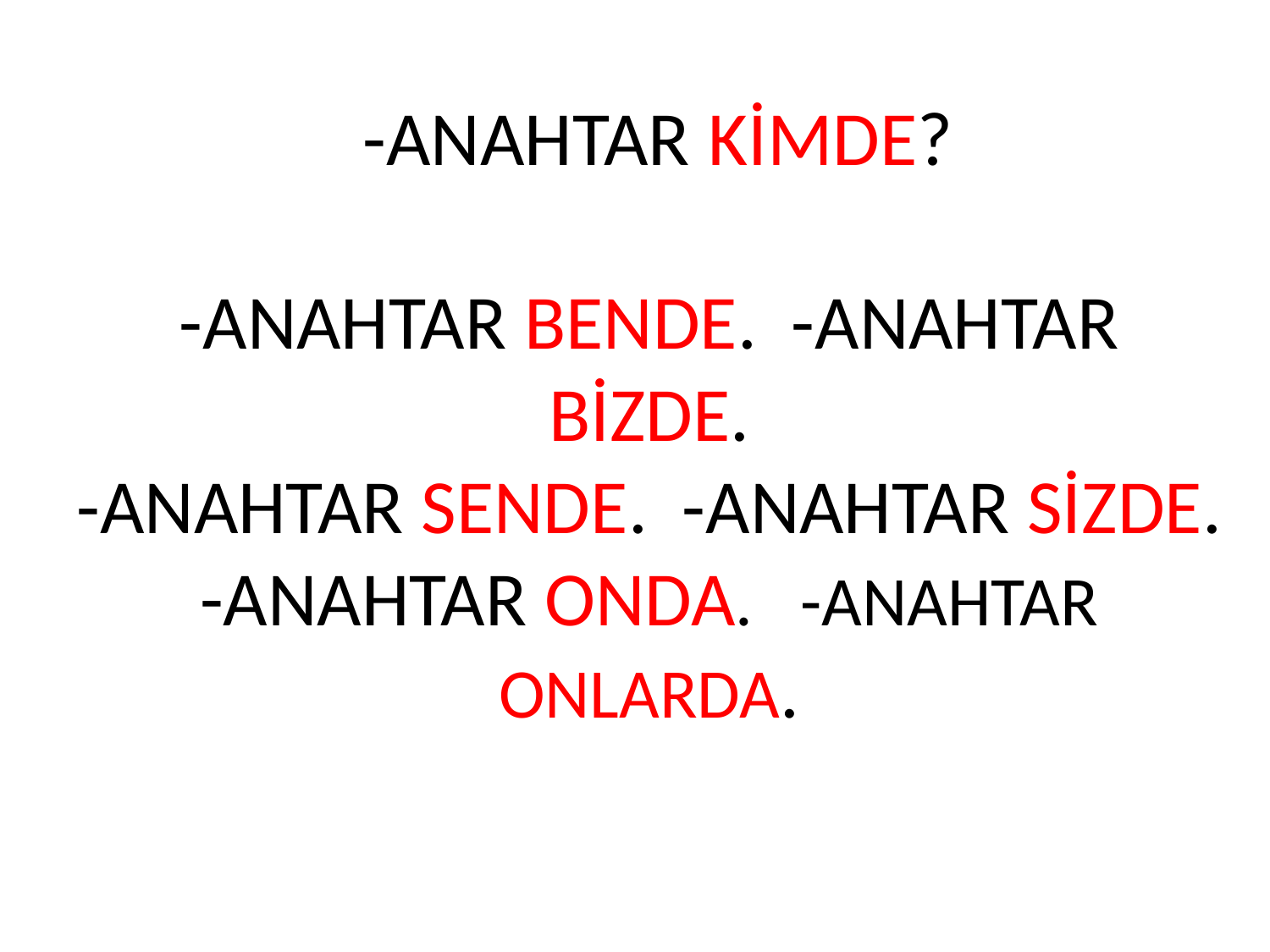

# -ANAHTAR KİMDE? -ANAHTAR BENDE.  -ANAHTAR BİZDE. -ANAHTAR SENDE.  -ANAHTAR SİZDE. -ANAHTAR ONDA.   -ANAHTAR ONLARDA.